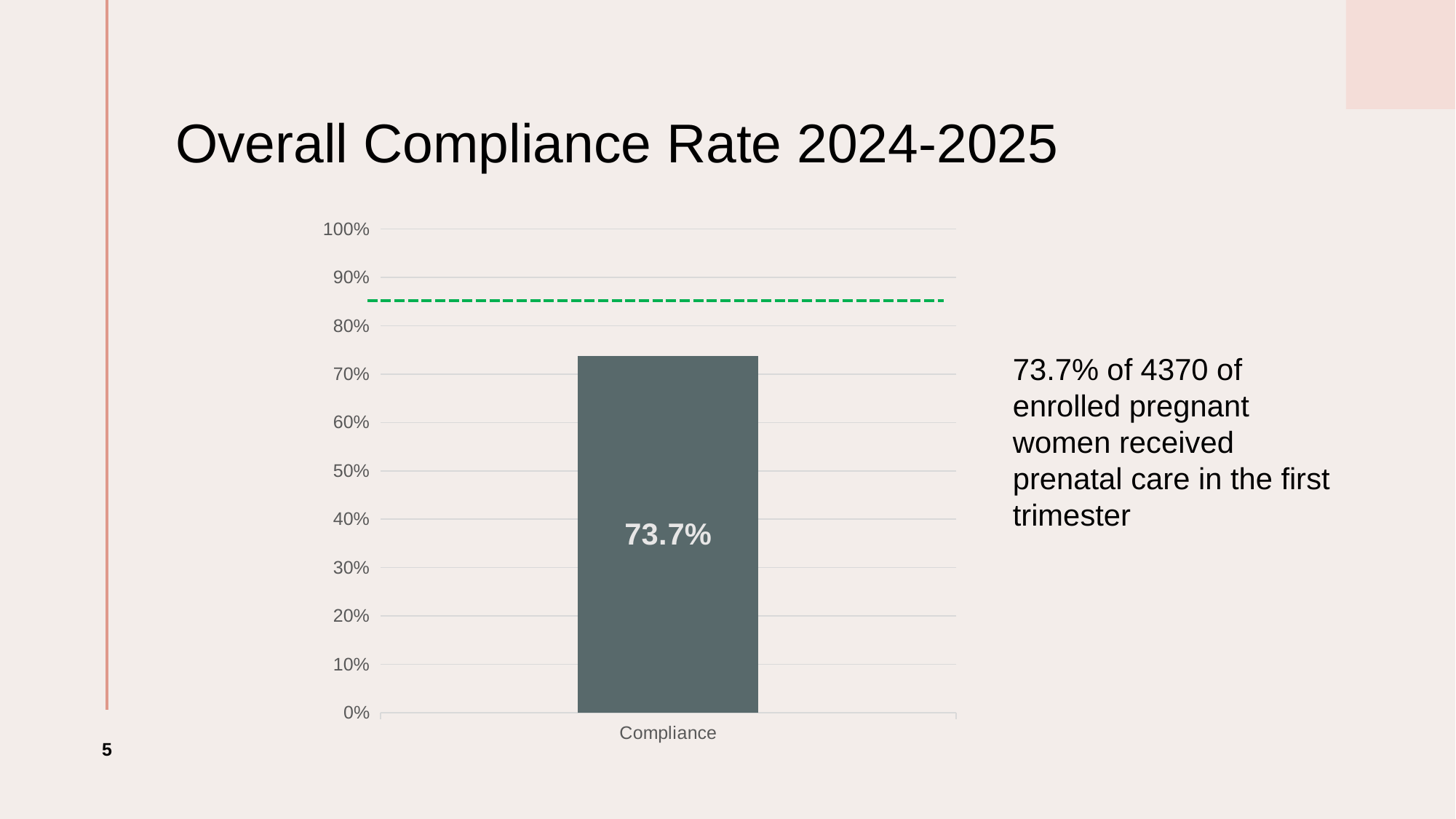

# Overall Compliance Rate 2024-2025

### Chart

| Category | 2024-2025 |
|---|---|
| Compliance | 0.737 |
73.7% of 4370 of enrolled pregnant women received prenatal care in the first trimester

5